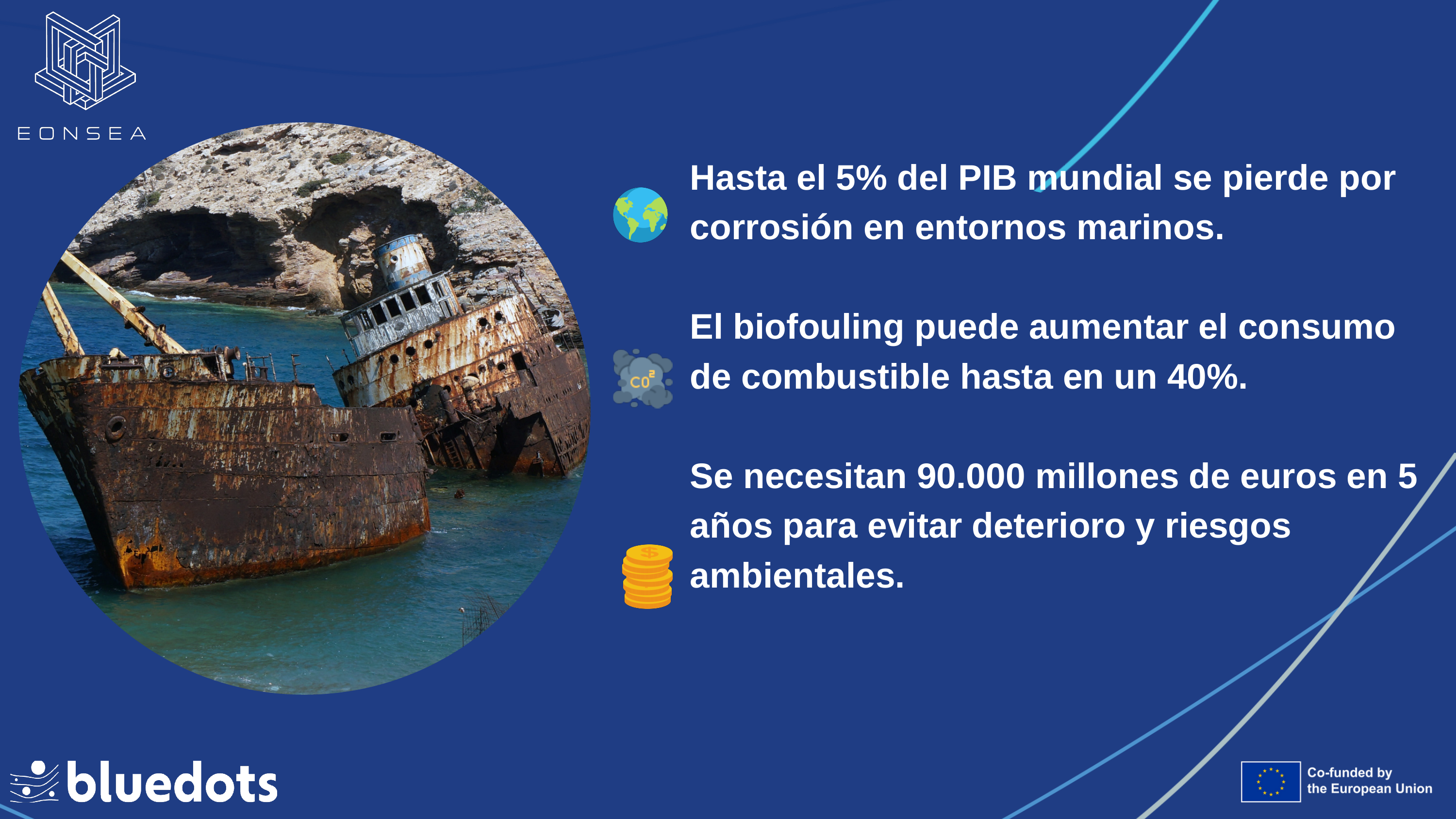

Hasta el 5% del PIB mundial se pierde por corrosión en entornos marinos.

El biofouling puede aumentar el consumo de combustible hasta en un 40%.

Se necesitan 90.000 millones de euros en 5 años para evitar deterioro y riesgos ambientales.